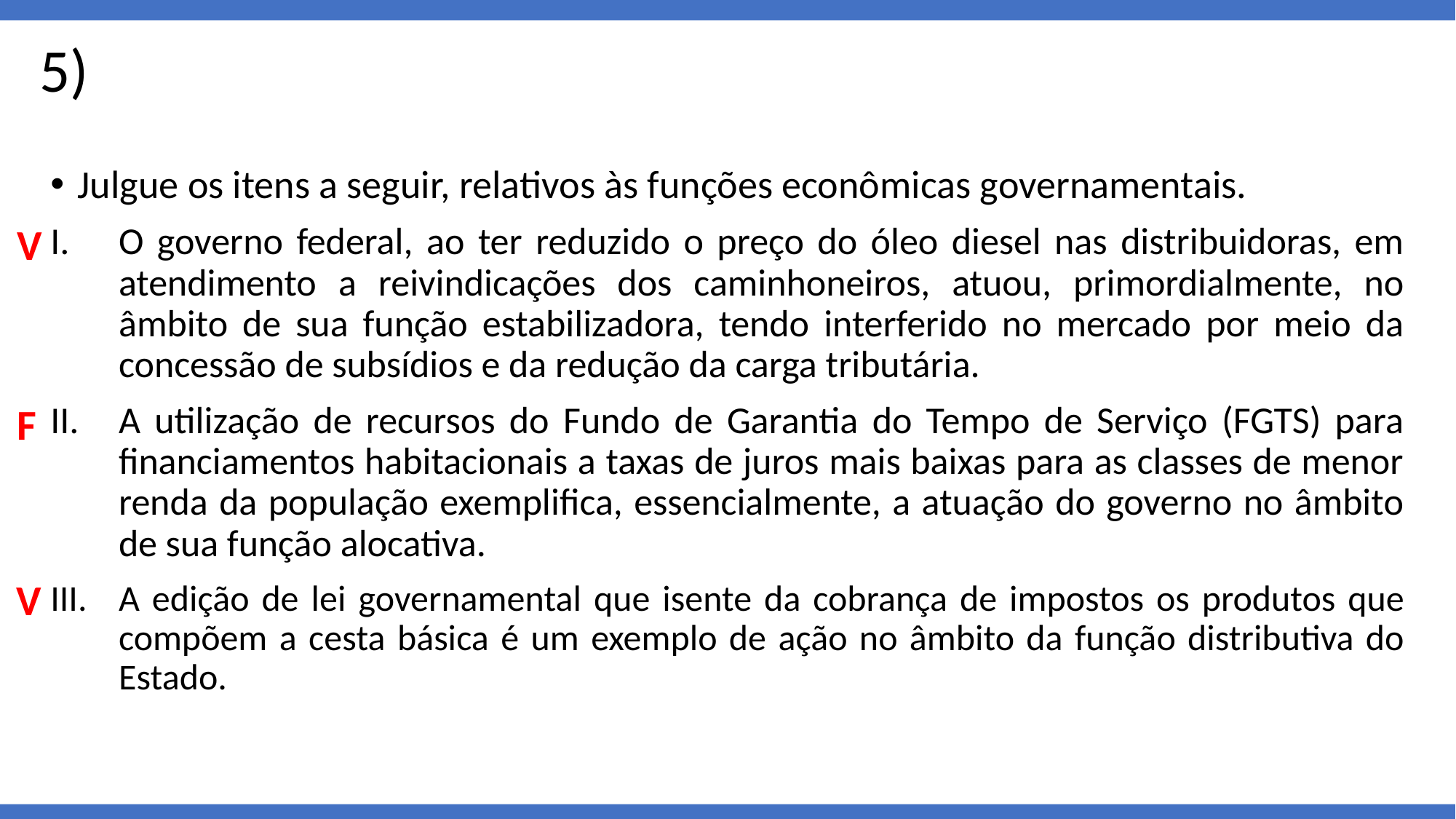

# 5)
Julgue os itens a seguir, relativos às funções econômicas governamentais.
O governo federal, ao ter reduzido o preço do óleo diesel nas distribuidoras, em atendimento a reivindicações dos caminhoneiros, atuou, primordialmente, no âmbito de sua função estabilizadora, tendo interferido no mercado por meio da concessão de subsídios e da redução da carga tributária.
A utilização de recursos do Fundo de Garantia do Tempo de Serviço (FGTS) para financiamentos habitacionais a taxas de juros mais baixas para as classes de menor renda da população exemplifica, essencialmente, a atuação do governo no âmbito de sua função alocativa.
A edição de lei governamental que isente da cobrança de impostos os produtos que compõem a cesta básica é um exemplo de ação no âmbito da função distributiva do Estado.
V
F
V